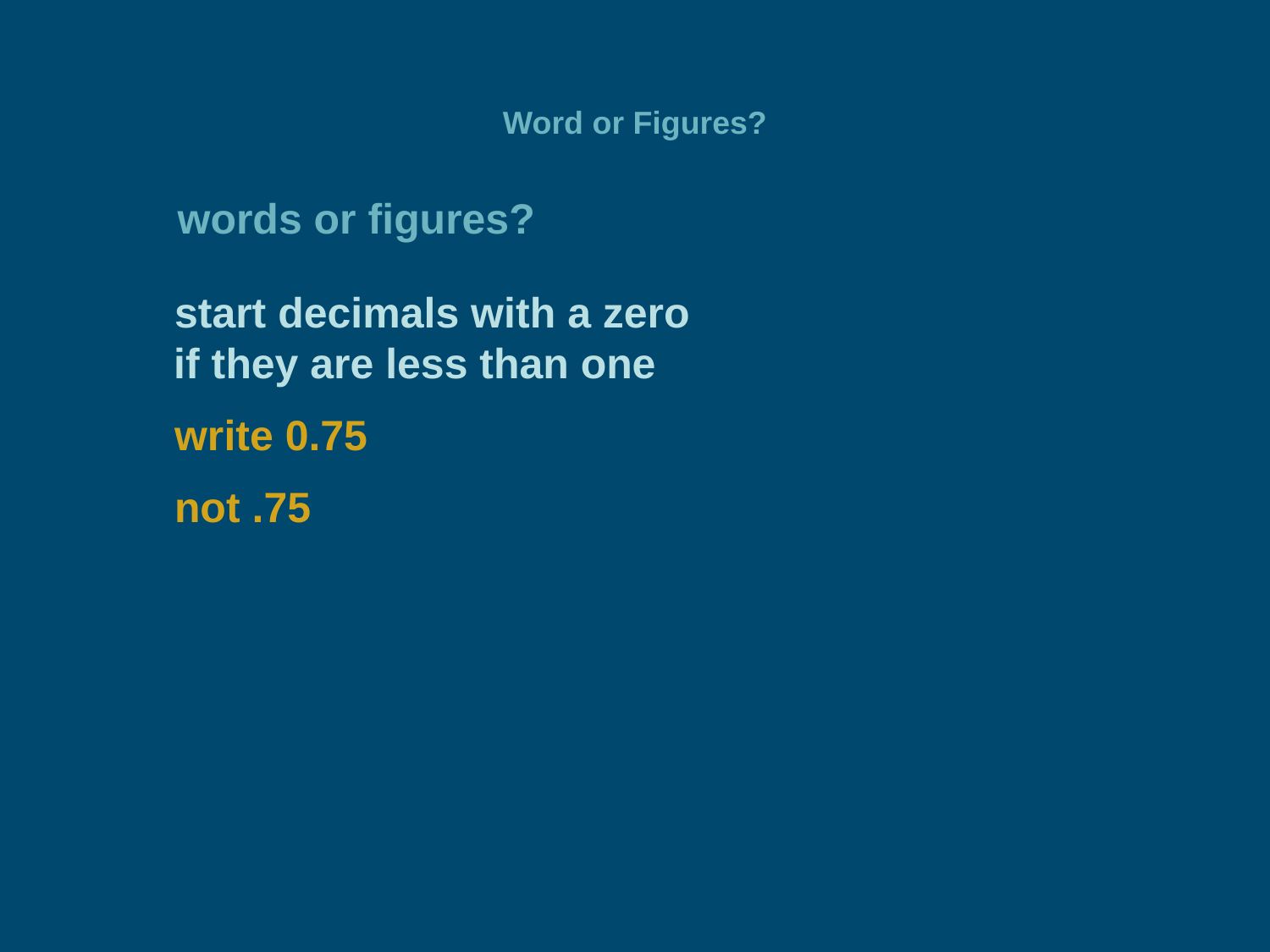

# Word or Figures?
words or figures?
start decimals with a zero
if they are less than one
write 0.75
not .75